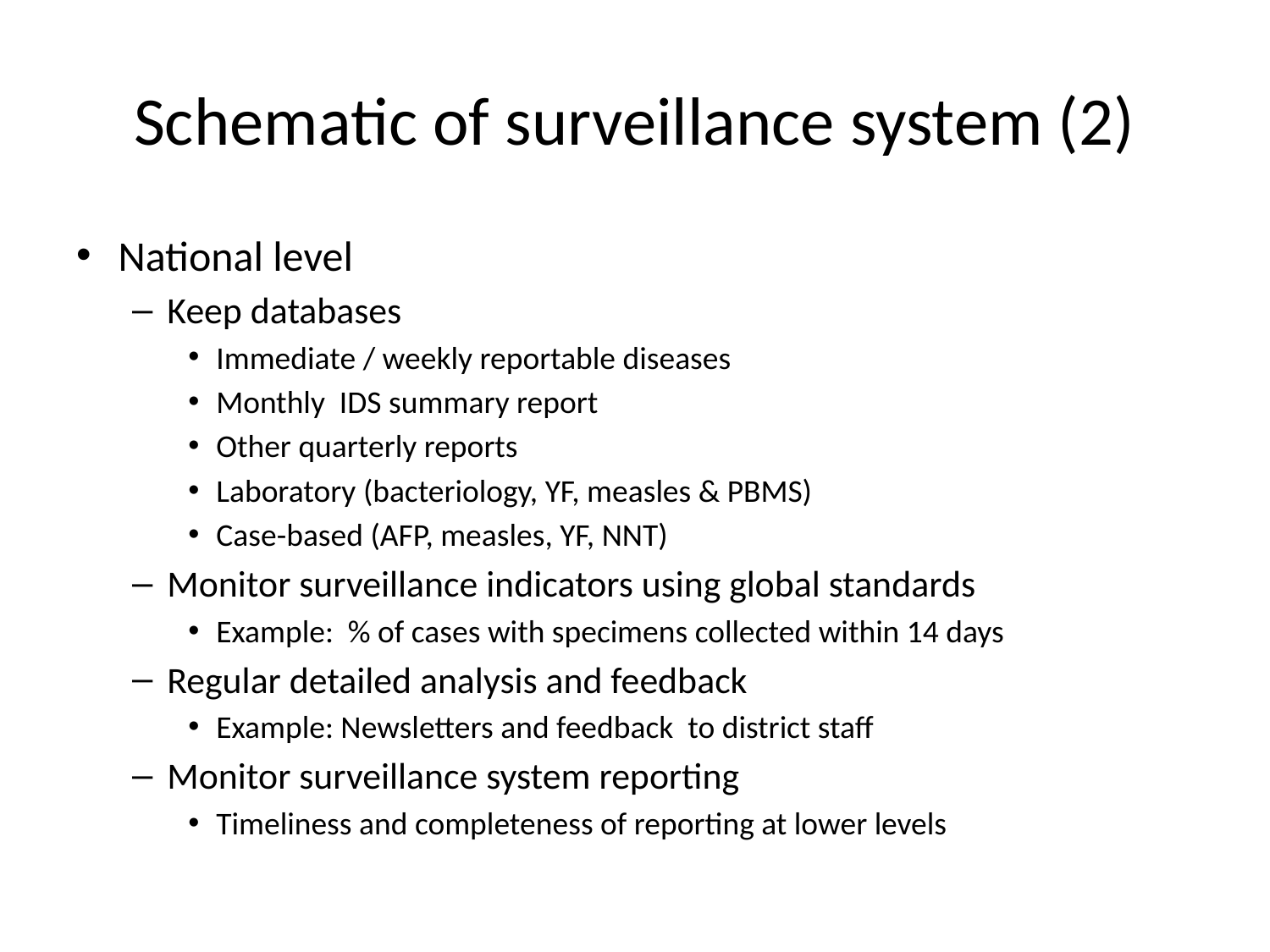

# Schematic of surveillance system (2)
National level
Keep databases
Immediate / weekly reportable diseases
Monthly  IDS summary report
Other quarterly reports
Laboratory (bacteriology, YF, measles & PBMS)
Case-based (AFP, measles, YF, NNT)
Monitor surveillance indicators using global standards
Example:  % of cases with specimens collected within 14 days
Regular detailed analysis and feedback
Example: Newsletters and feedback  to district staff
Monitor surveillance system reporting
Timeliness and completeness of reporting at lower levels